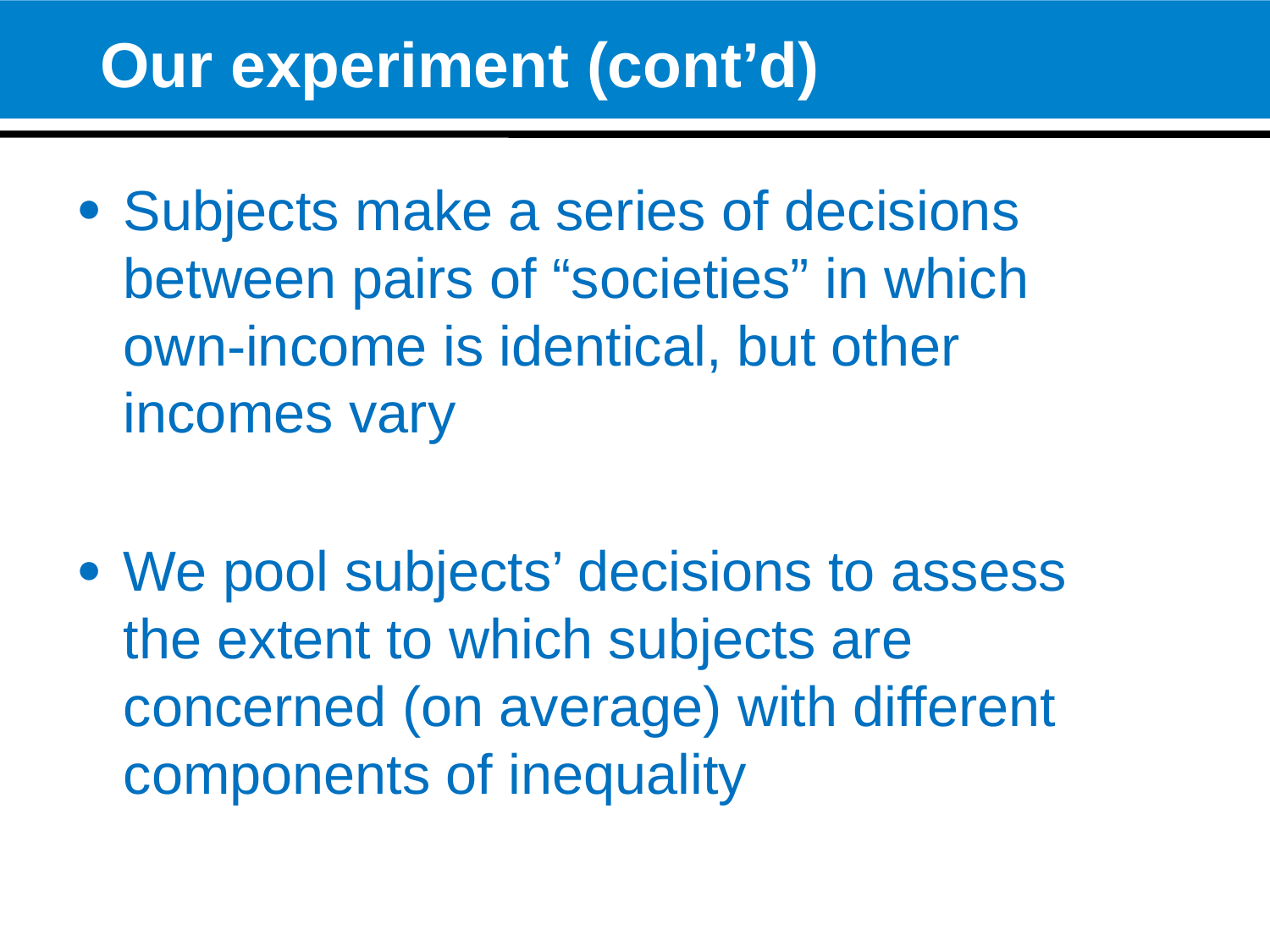

# Our experiment (cont’d)
Subjects make a series of decisions between pairs of “societies” in which own-income is identical, but other incomes vary

We pool subjects’ decisions to assess the extent to which subjects are concerned (on average) with different components of inequality